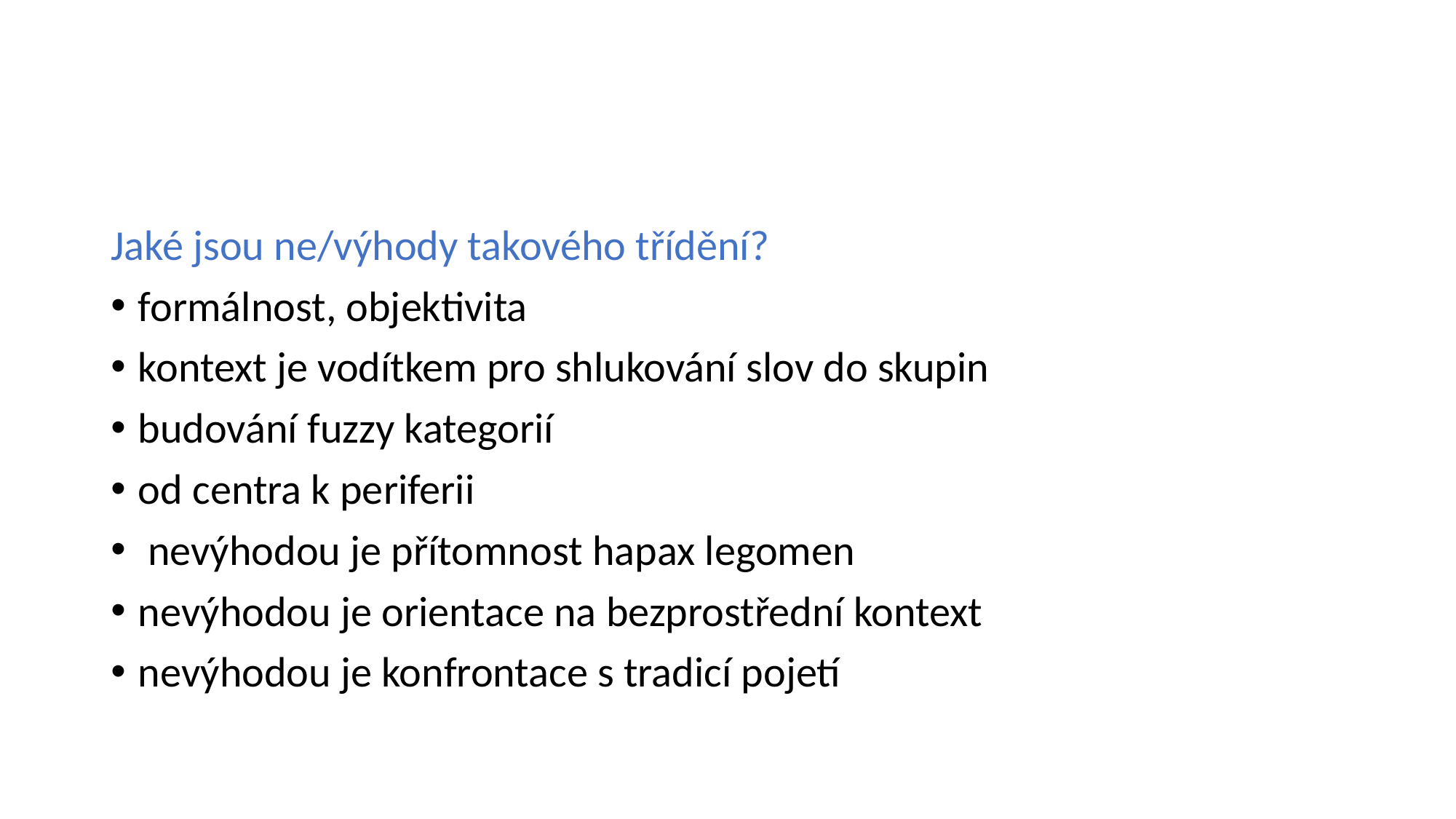

#
Jaké jsou ne/výhody takového třídění?
formálnost, objektivita
kontext je vodítkem pro shlukování slov do skupin
budování fuzzy kategorií
od centra k periferii
 nevýhodou je přítomnost hapax legomen
nevýhodou je orientace na bezprostřední kontext
nevýhodou je konfrontace s tradicí pojetí